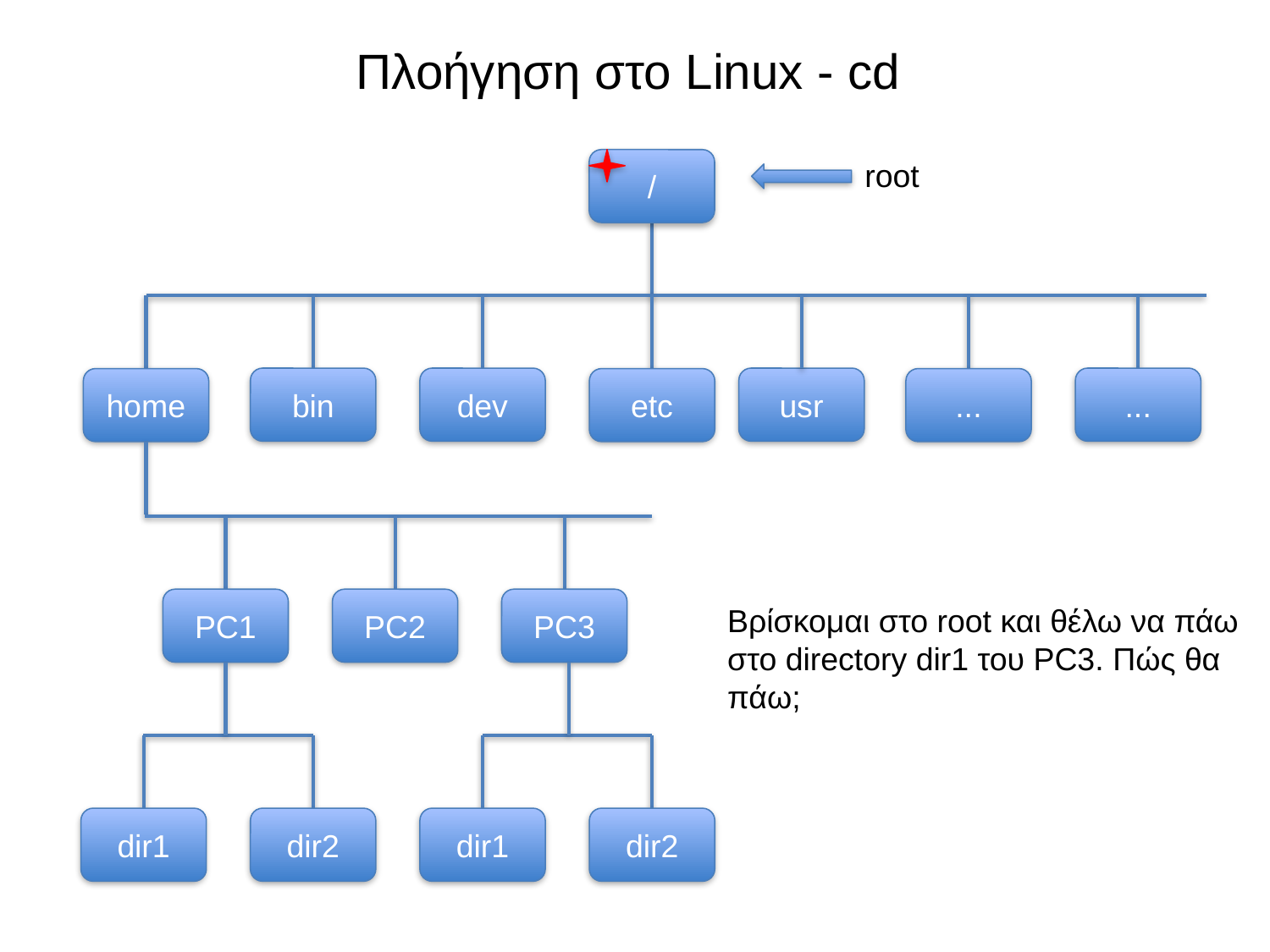

# Πλοήγηση στο Linux - cd
/

root

bin
dev
usr
...
home
etc
...
PC1
PC2
PC3
Βρίσκομαι στο root και θέλω να πάω στο directory dir1 του PC3. Πώς θα πάω;

dir1
dir2
dir1
dir2